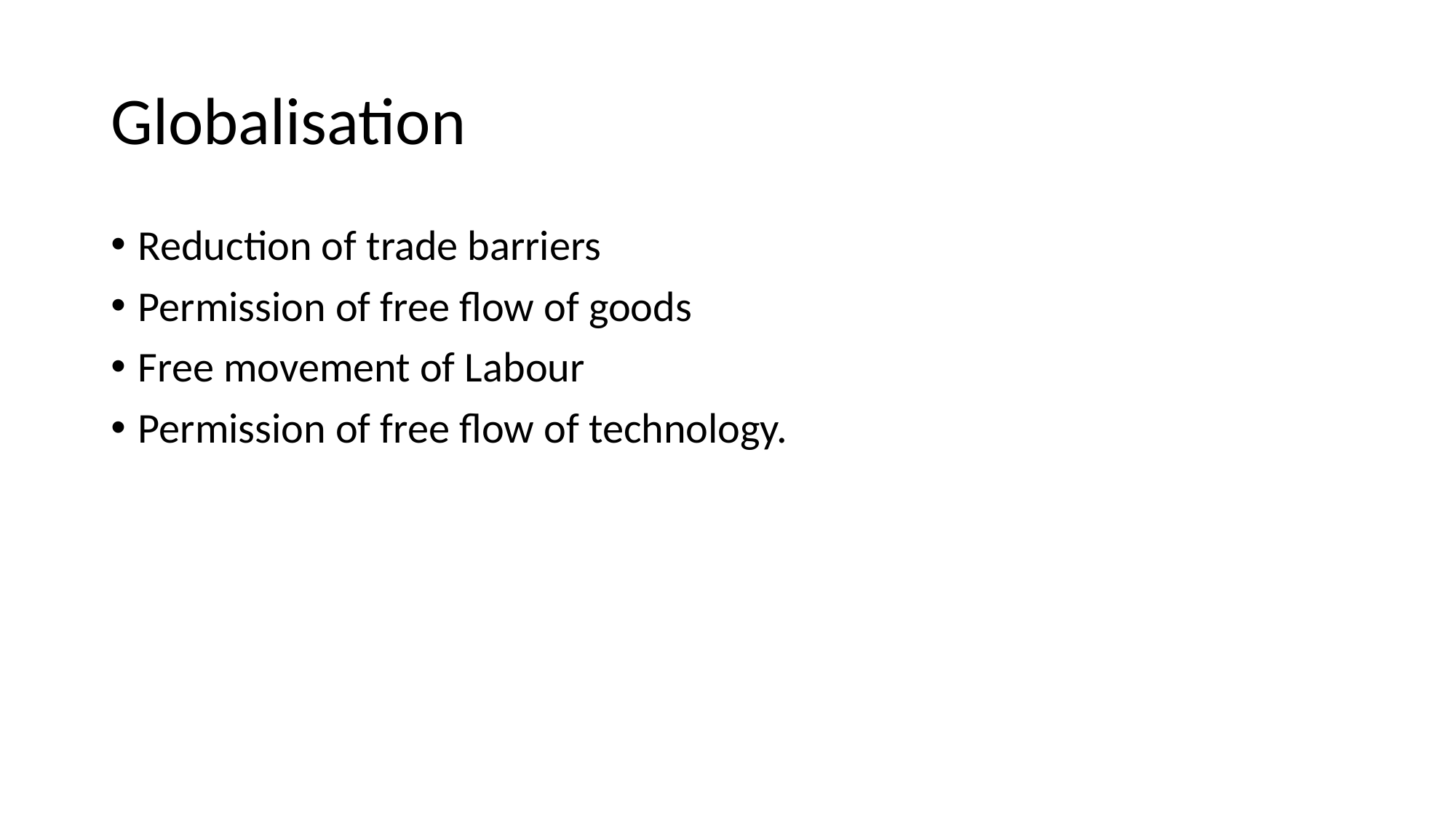

# Globalisation
Reduction of trade barriers
Permission of free flow of goods
Free movement of Labour
Permission of free flow of technology.